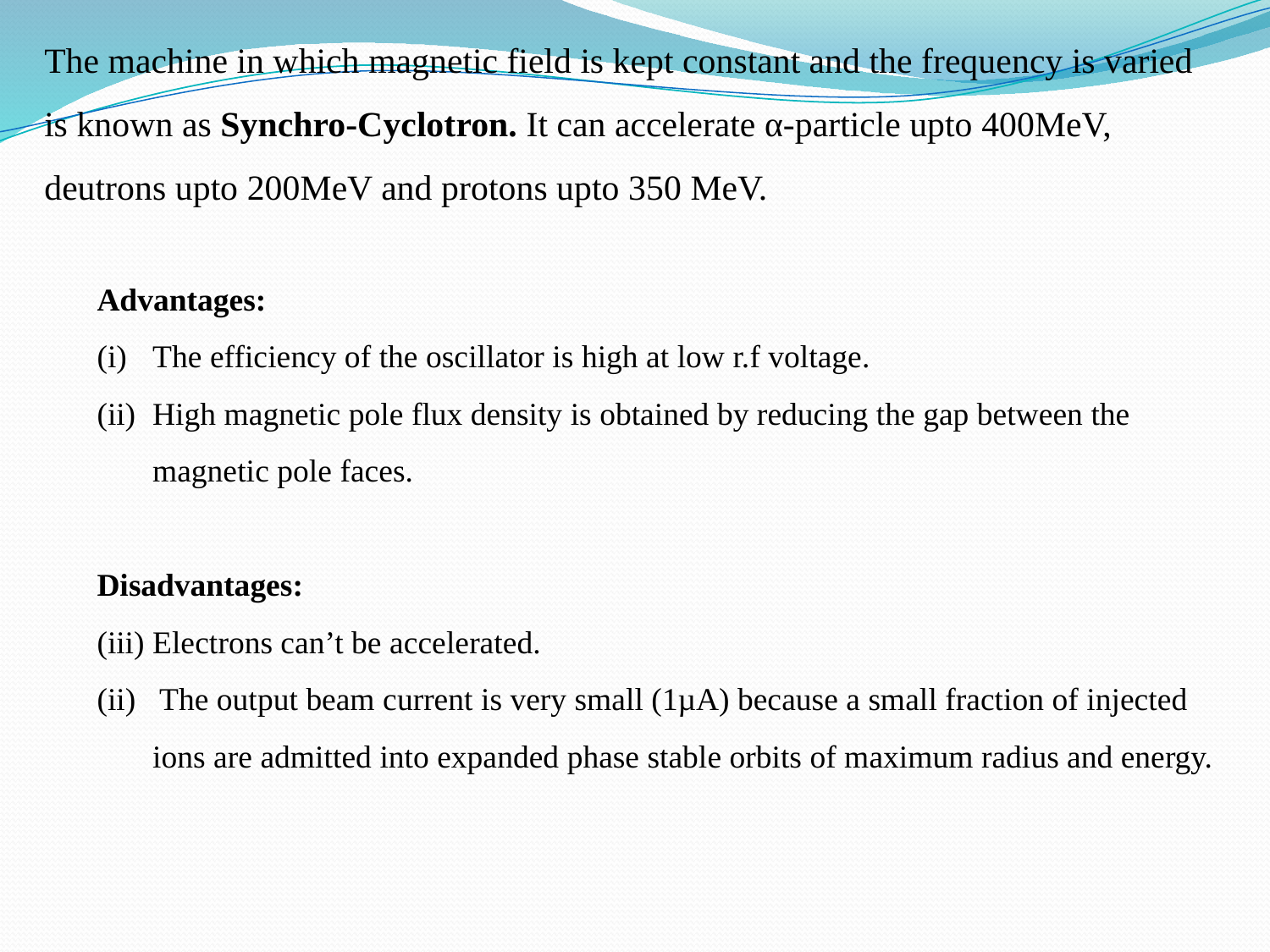

The machine in which magnetic field is kept constant and the frequency is varied is known as Synchro-Cyclotron. It can accelerate α-particle upto 400MeV, deutrons upto 200MeV and protons upto 350 MeV.

Advantages:
The efficiency of the oscillator is high at low r.f voltage.
High magnetic pole flux density is obtained by reducing the gap between the magnetic pole faces.

Disadvantages:
Electrons can’t be accelerated.
(ii)   The output beam current is very small (1µA) because a small fraction of injected ions are admitted into expanded phase stable orbits of maximum radius and energy.